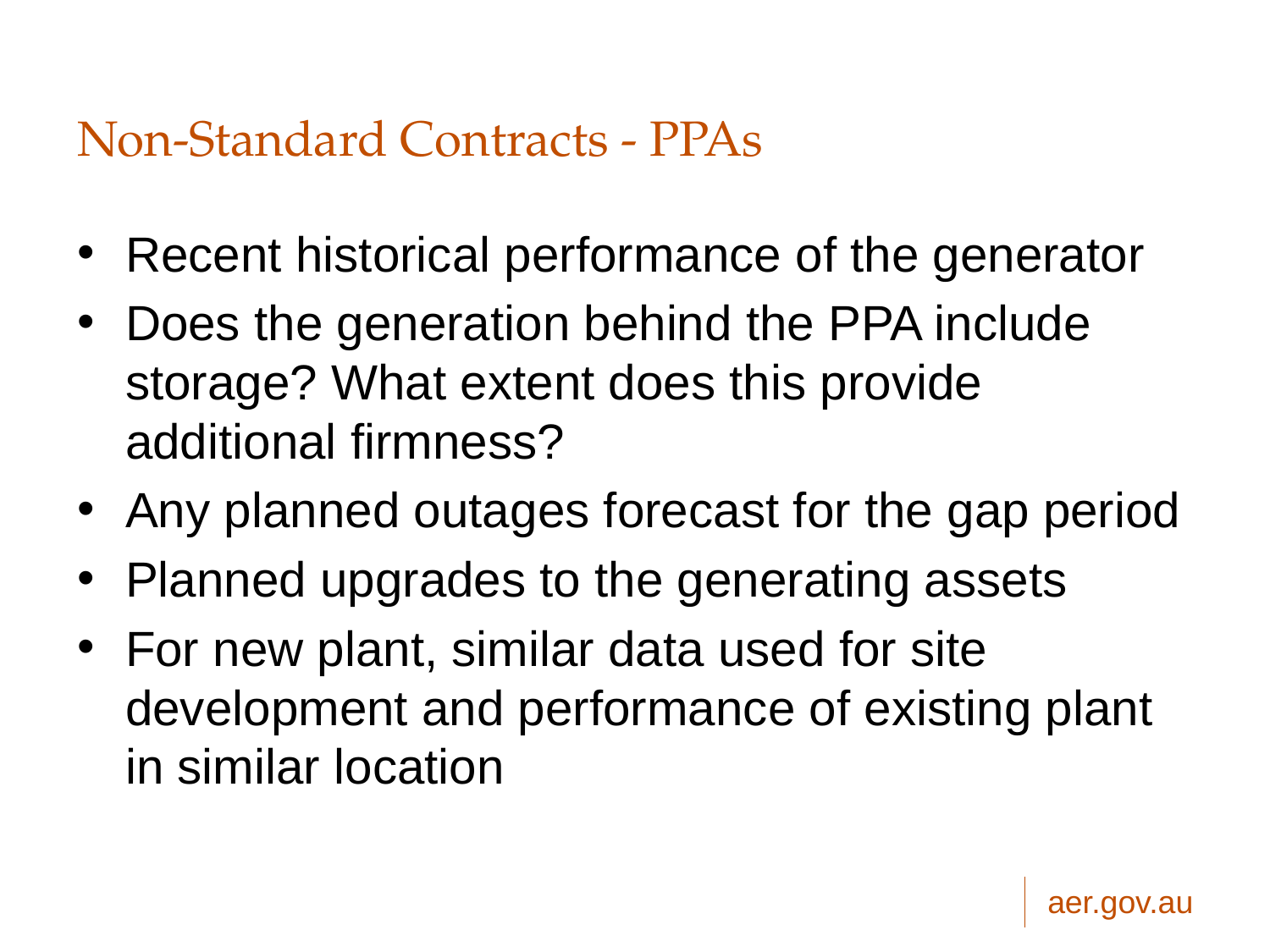

# Non-Standard Contracts - PPAs
Recent historical performance of the generator
Does the generation behind the PPA include storage? What extent does this provide additional firmness?
Any planned outages forecast for the gap period
Planned upgrades to the generating assets
For new plant, similar data used for site development and performance of existing plant in similar location